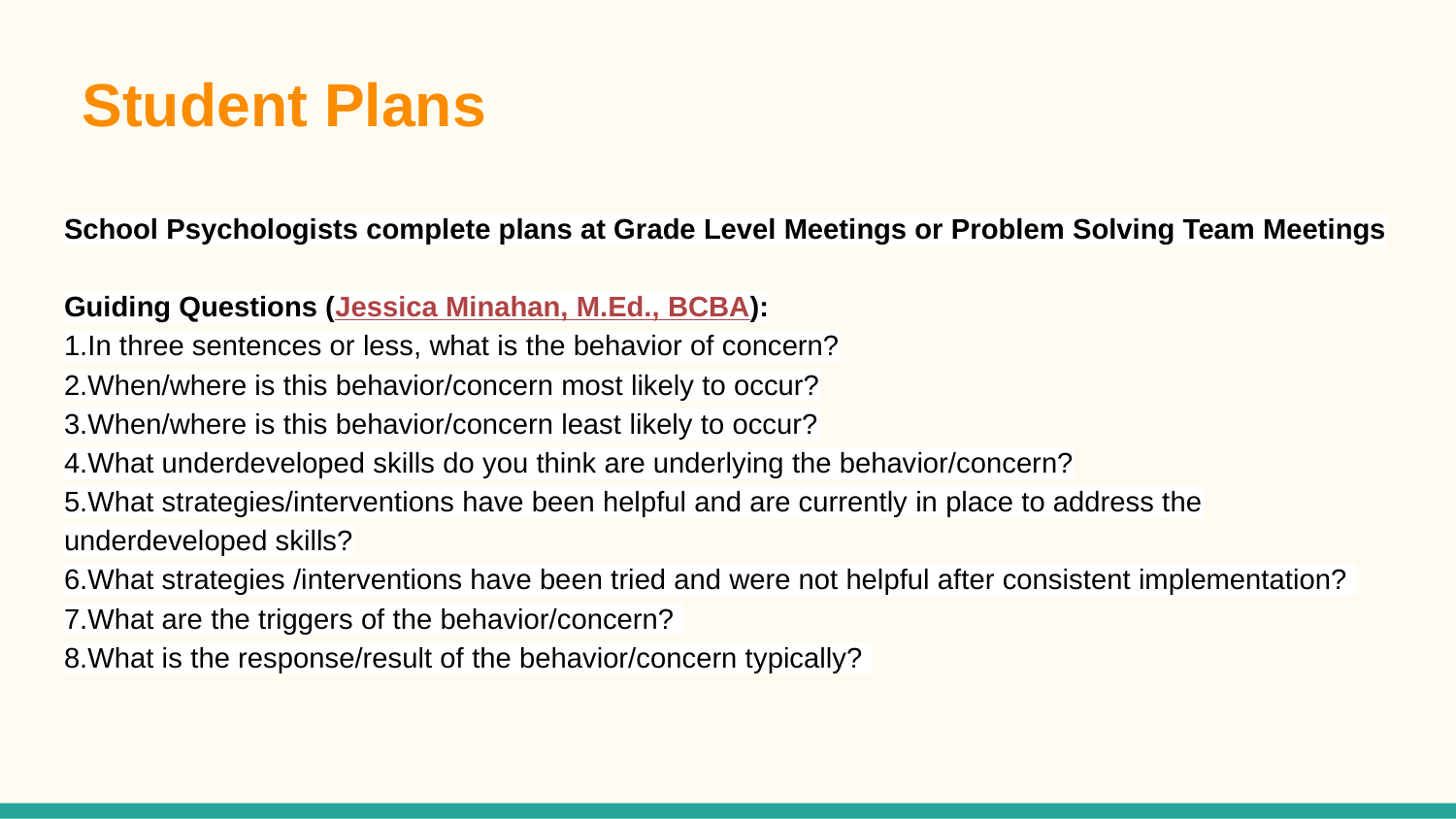

# Student Plans
School Psychologists complete plans at Grade Level Meetings or Problem Solving Team Meetings

Guiding Questions (Jessica Minahan, M.Ed., BCBA):
1.In three sentences or less, what is the behavior of concern?
2.When/where is this behavior/concern most likely to occur?
3.When/where is this behavior/concern least likely to occur?
4.What underdeveloped skills do you think are underlying the behavior/concern?
5.What strategies/interventions have been helpful and are currently in place to address the underdeveloped skills?
6.What strategies /interventions have been tried and were not helpful after consistent implementation?
7.What are the triggers of the behavior/concern?
8.What is the response/result of the behavior/concern typically?